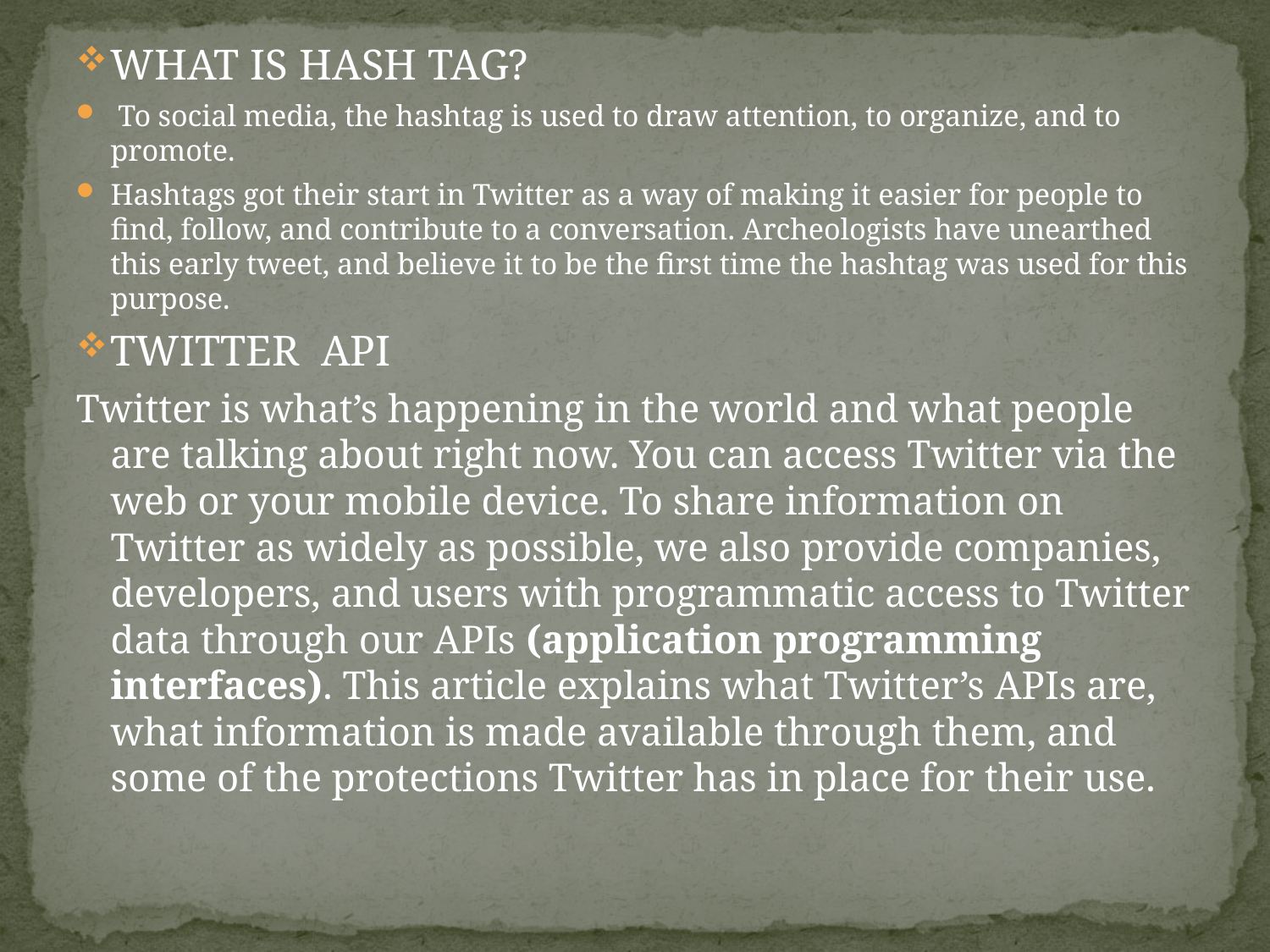

WHAT IS HASH TAG?
 To social media, the hashtag is used to draw attention, to organize, and to promote.
Hashtags got their start in Twitter as a way of making it easier for people to find, follow, and contribute to a conversation. Archeologists have unearthed this early tweet, and believe it to be the first time the hashtag was used for this purpose.
TWITTER  API
Twitter is what’s happening in the world and what people are talking about right now. You can access Twitter via the web or your mobile device. To share information on Twitter as widely as possible, we also provide companies, developers, and users with programmatic access to Twitter data through our APIs (application programming interfaces). This article explains what Twitter’s APIs are, what information is made available through them, and some of the protections Twitter has in place for their use.